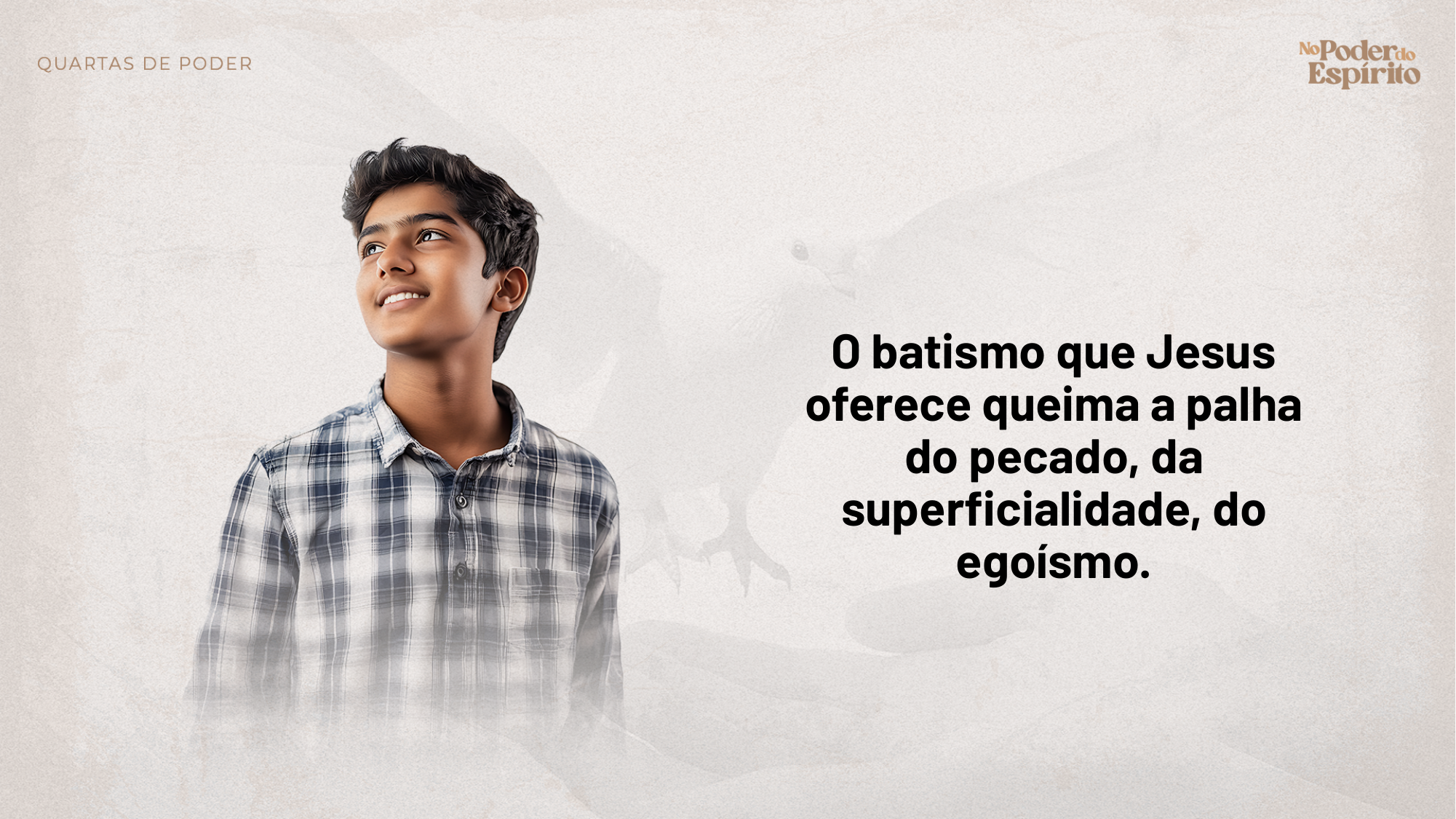

O batismo que Jesus oferece queima a palha do pecado, da superficialidade, do egoísmo.